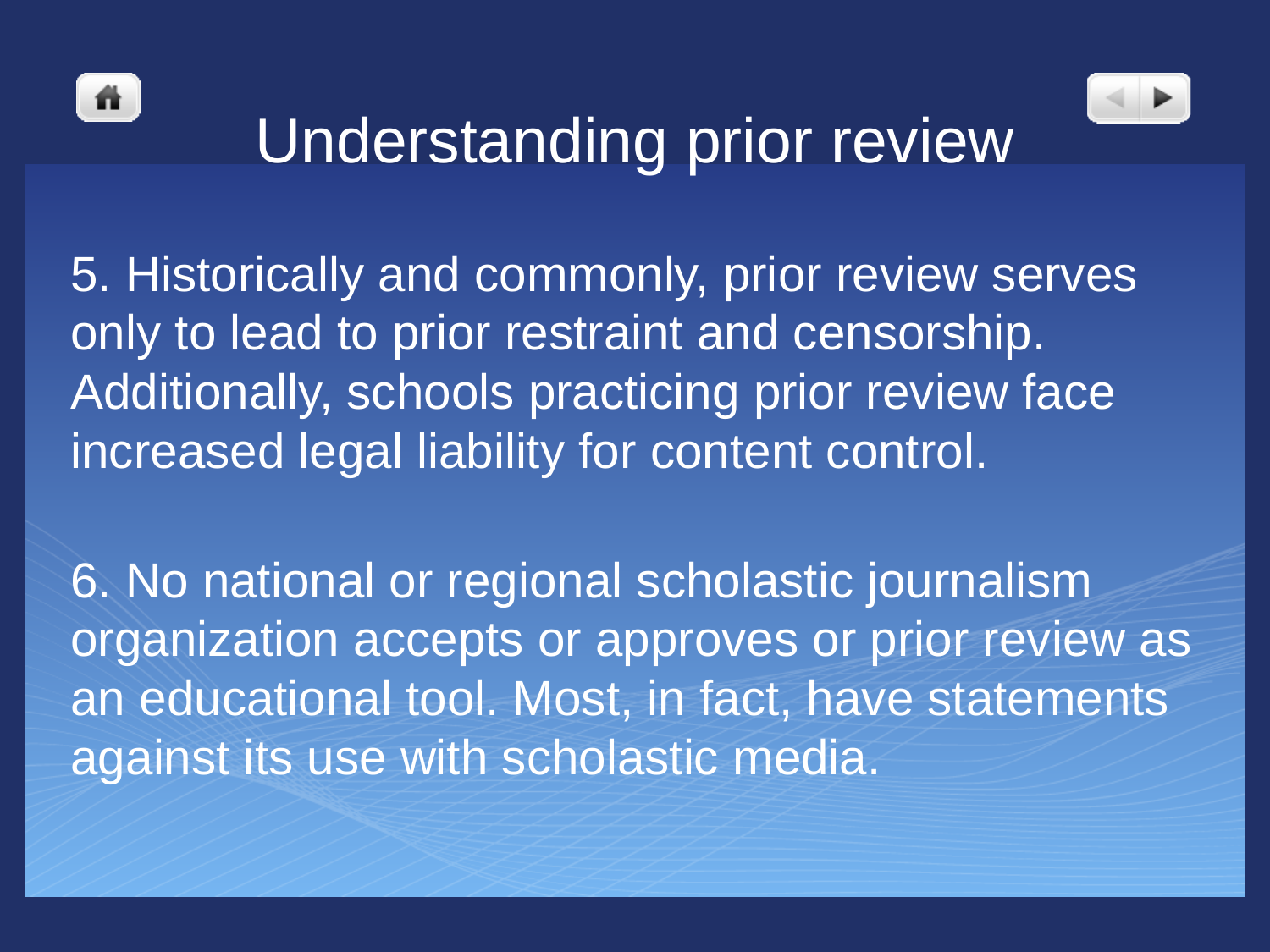

# Understanding prior review
5. Historically and commonly, prior review serves only to lead to prior restraint and censorship. Additionally, schools practicing prior review face increased legal liability for content control.

6. No national or regional scholastic journalism organization accepts or approves or prior review as an educational tool. Most, in fact, have statements against its use with scholastic media.